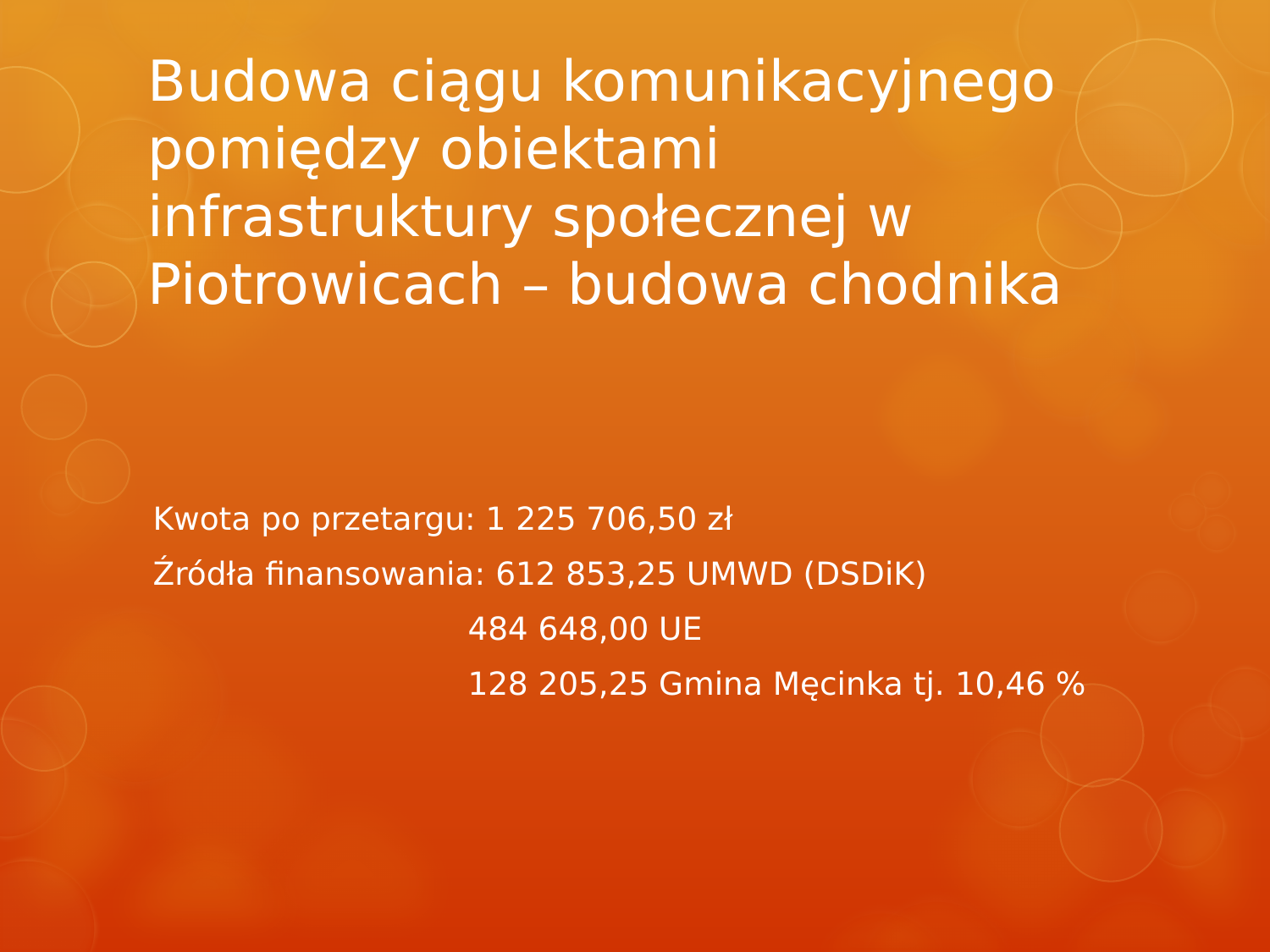

# Budowa ciągu komunikacyjnego pomiędzy obiektami infrastruktury społecznej w Piotrowicach – budowa chodnika
Kwota po przetargu: 1 225 706,50 zł
Źródła finansowania: 612 853,25 UMWD (DSDiK)
                               484 648,00 UE
                               128 205,25 Gmina Męcinka tj. 10,46 %